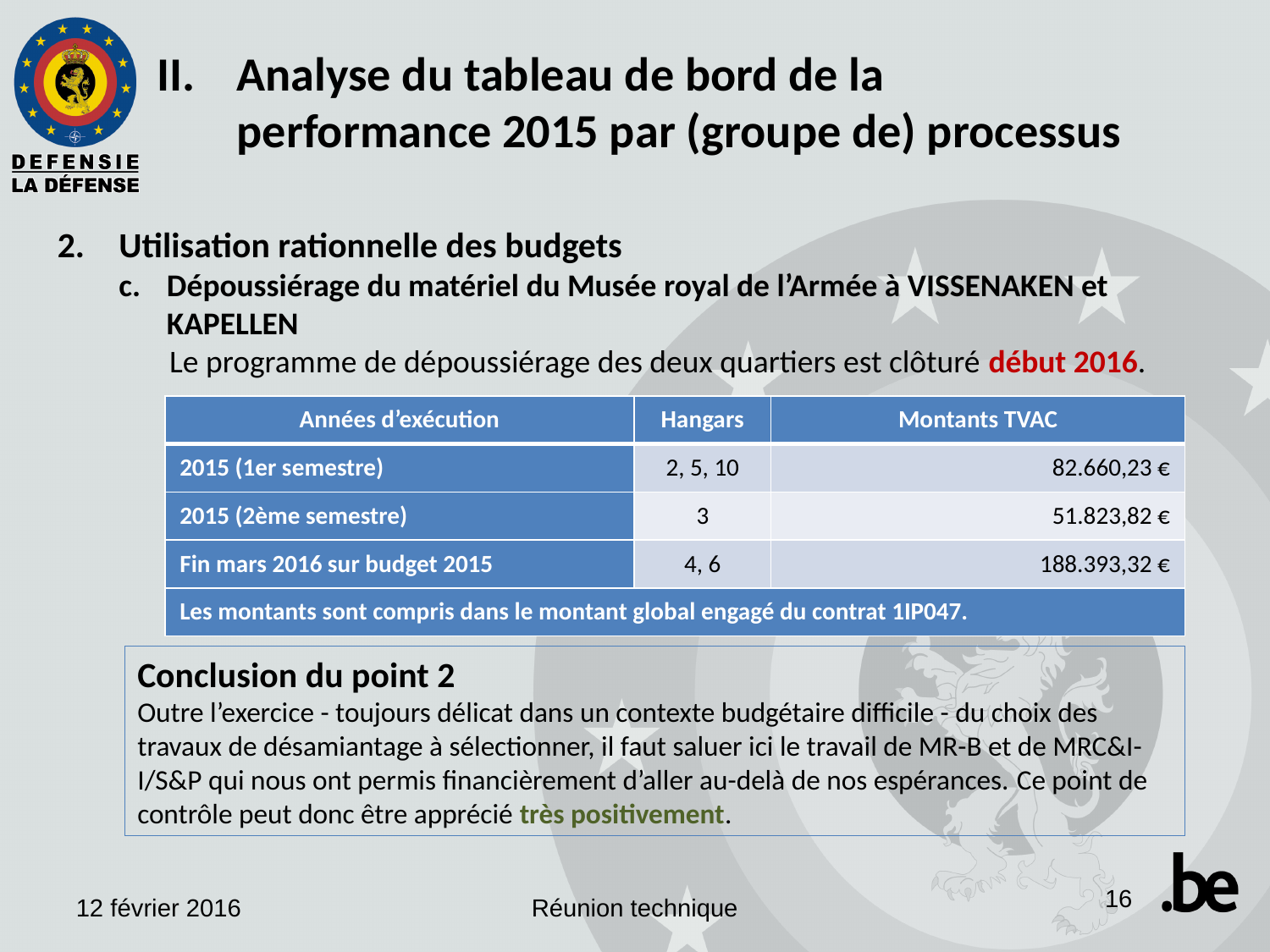

Analyse du tableau de bord de la performance 2015 par (groupe de) processus
Utilisation rationnelle des budgets
Dépoussiérage du matériel du Musée royal de l’Armée à VISSENAKEN et KAPELLEN
Le programme de dépoussiérage des deux quartiers est clôturé début 2016.
| Années d’exécution | Hangars | Montants TVAC |
| --- | --- | --- |
| 2015 (1er semestre) | 2, 5, 10 | 82.660,23 € |
| 2015 (2ème semestre) | 3 | 51.823,82 € |
| Fin mars 2016 sur budget 2015 | 4, 6 | 188.393,32 € |
| Les montants sont compris dans le montant global engagé du contrat 1IP047. |  |  |
Conclusion du point 2
Outre l’exercice - toujours délicat dans un contexte budgétaire difficile - du choix des travaux de désamiantage à sélectionner, il faut saluer ici le travail de MR-B et de MRC&I-I/S&P qui nous ont permis financièrement d’aller au-delà de nos espérances. Ce point de contrôle peut donc être apprécié très positivement.
16
12 février 2016
Réunion technique